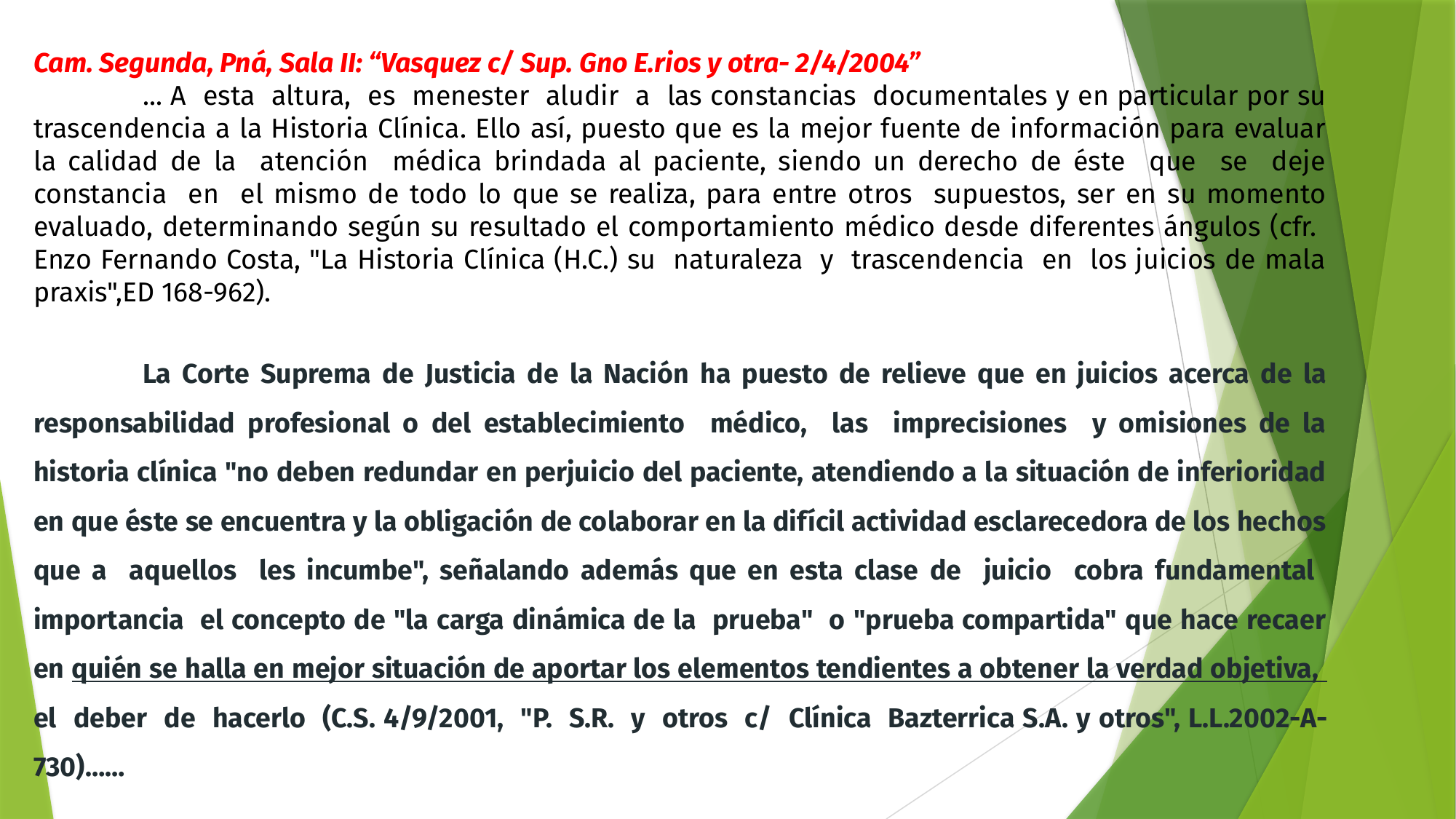

Cam. Segunda, Pná, Sala II: “Vasquez c/ Sup. Gno E.rios y otra- 2/4/2004”
	... A  esta  altura,  es  menester  aludir  a  las constancias  documentales y en particular por su trascendencia a la Historia Clínica. Ello así, puesto que es la mejor fuente de información para evaluar la calidad de la  atención  médica brindada al paciente, siendo un derecho de éste  que  se  deje constancia  en  el mismo de todo lo que se realiza, para entre otros  supuestos, ser en su momento evaluado, determinando según su resultado el comportamiento médico desde diferentes ángulos (cfr.  Enzo Fernando Costa, "La Historia Clínica (H.C.) su  naturaleza  y  trascendencia  en  los juicios de mala praxis",ED 168-962).

	La Corte Suprema de Justicia de la Nación ha puesto de relieve que en juicios acerca de la responsabilidad profesional o del establecimiento  médico,  las  imprecisiones  y omisiones de la historia clínica "no deben redundar en perjuicio del paciente, atendiendo a la situación de inferioridad en que éste se encuentra y la obligación de colaborar en la difícil actividad esclarecedora de los hechos que a  aquellos  les incumbe", señalando además que en esta clase de  juicio  cobra fundamental  importancia  el concepto de "la carga dinámica de la  prueba"  o "prueba compartida" que hace recaer en quién se halla en mejor situación de aportar los elementos tendientes a obtener la verdad objetiva,  el  deber  de  hacerlo  (C.S. 4/9/2001,  "P.  S.R.  y  otros  c/  Clínica  Bazterrica S.A. y otros", L.L.2002-A-730)……